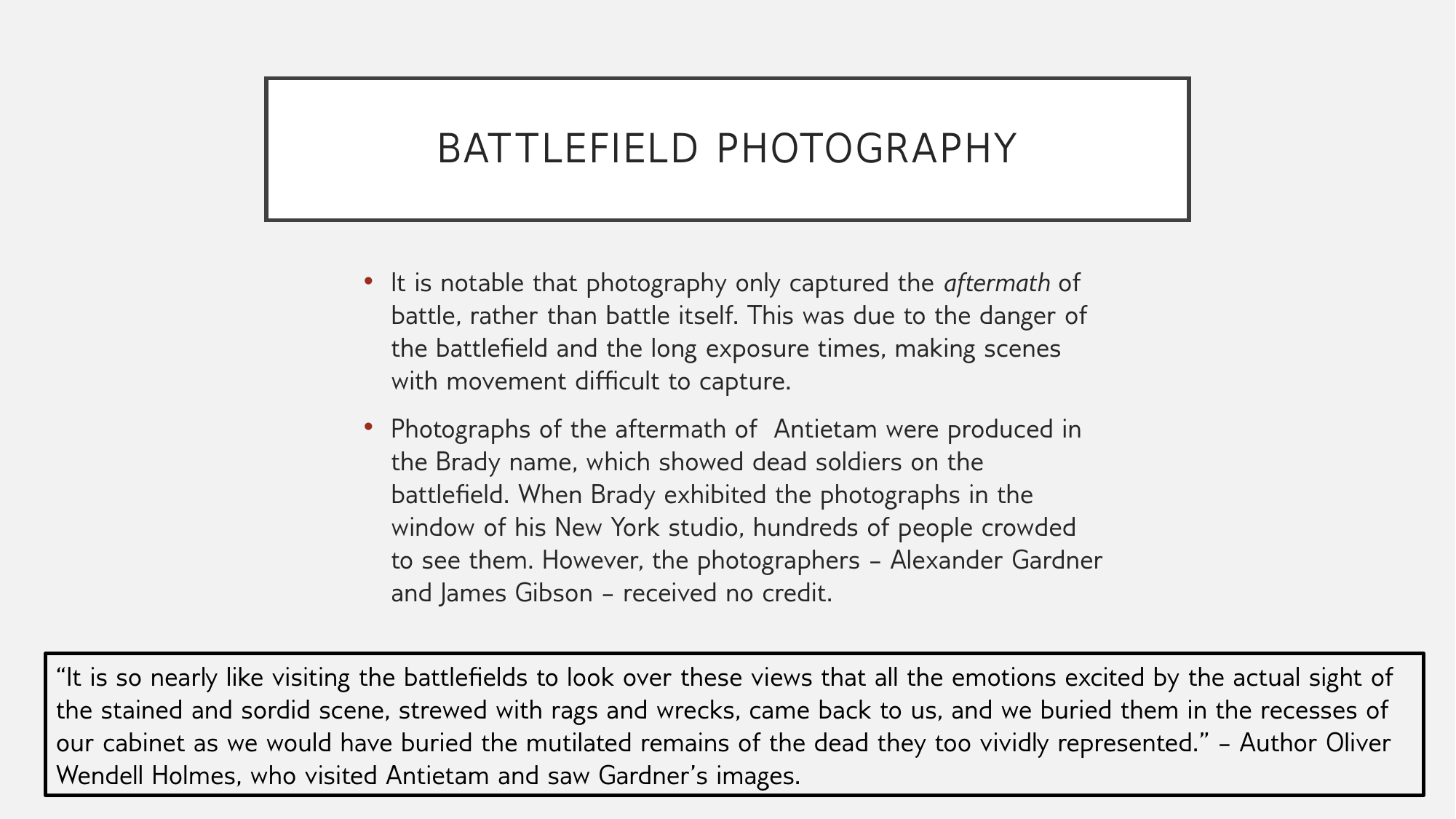

# Battlefield Photography
It is notable that photography only captured the aftermath of battle, rather than battle itself. This was due to the danger of the battlefield and the long exposure times, making scenes with movement difficult to capture.
Photographs of the aftermath of  Antietam were produced in the Brady name, which showed dead soldiers on the battlefield. When Brady exhibited the photographs in the window of his New York studio, hundreds of people crowded to see them. However, the photographers – Alexander Gardner and James Gibson – received no credit.
“It is so nearly like visiting the battlefields to look over these views that all the emotions excited by the actual sight of the stained and sordid scene, strewed with rags and wrecks, came back to us, and we buried them in the recesses of our cabinet as we would have buried the mutilated remains of the dead they too vividly represented.” – Author Oliver Wendell Holmes, who visited Antietam and saw Gardner’s images.